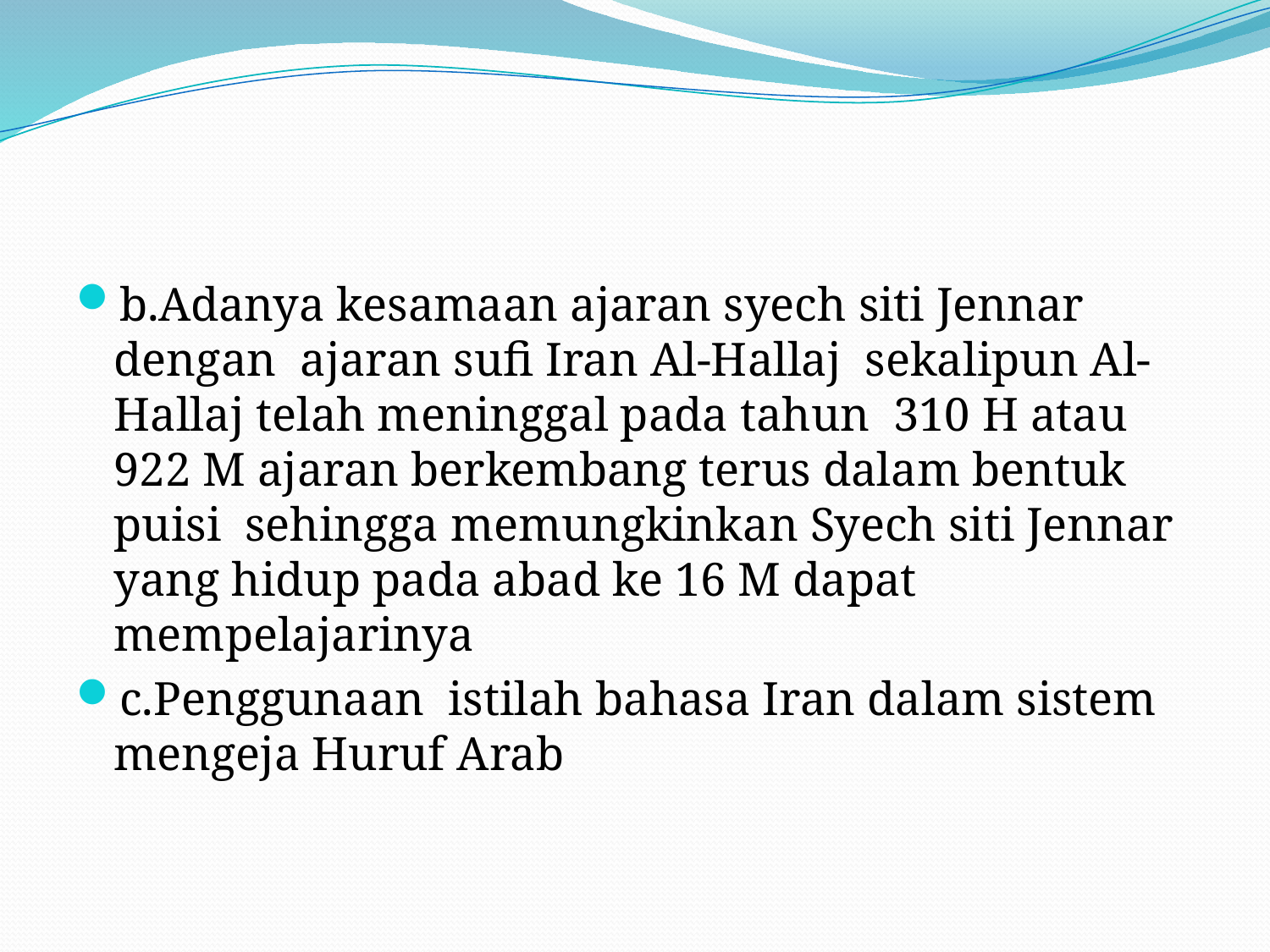

#
b.Adanya kesamaan ajaran syech siti Jennar dengan  ajaran sufi Iran Al-Hallaj  sekalipun Al-Hallaj telah meninggal pada tahun  310 H atau 922 M ajaran berkembang terus dalam bentuk puisi  sehingga memungkinkan Syech siti Jennar yang hidup pada abad ke 16 M dapat mempelajarinya
c.Penggunaan  istilah bahasa Iran dalam sistem mengeja Huruf Arab